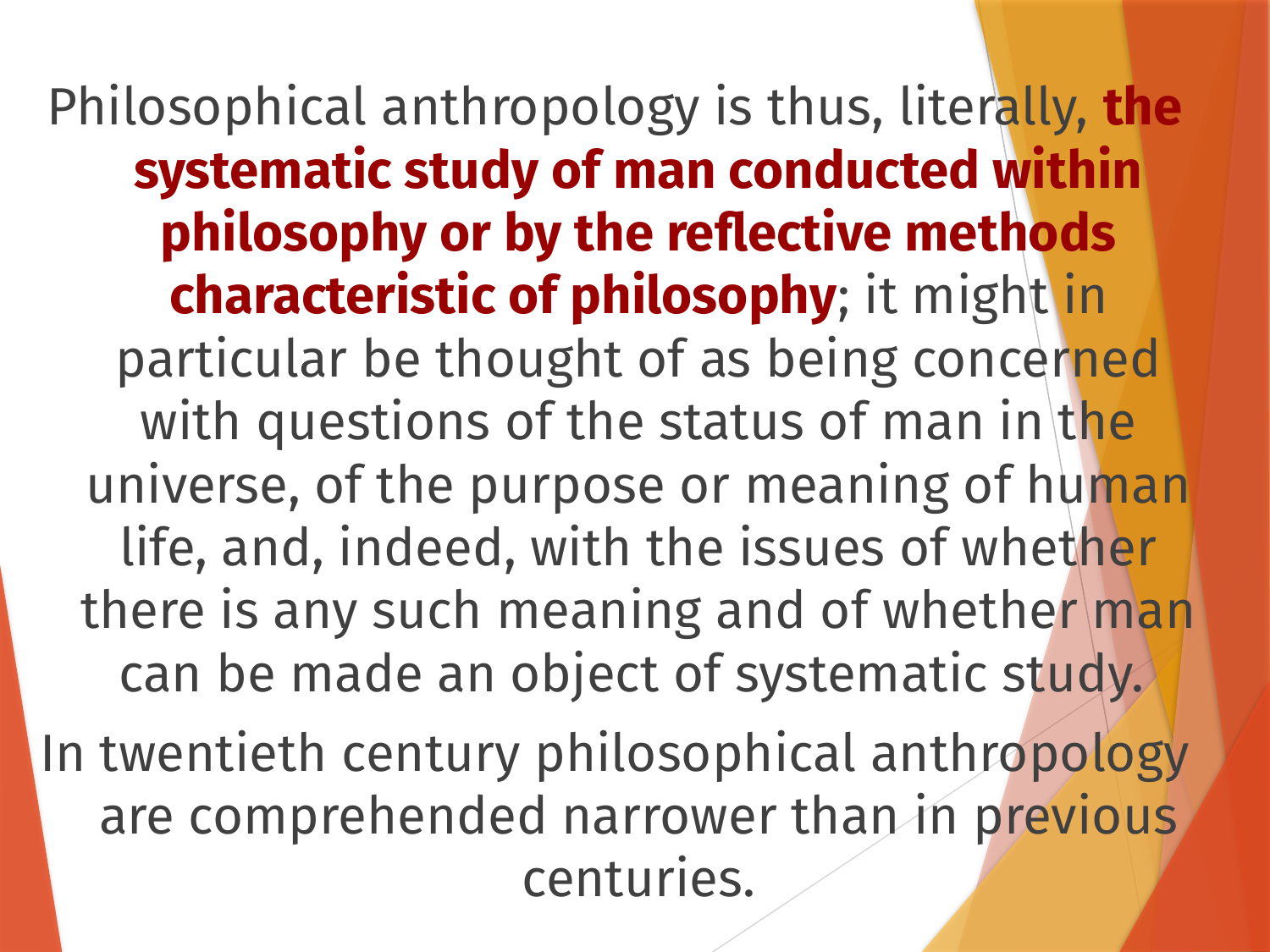

Philosophical anthropology is thus, literally, the systematic study of man conducted within philosophy or by the reflective methods characteristic of philosophy; it might in particular be thought of as being concerned with questions of the status of man in the universe, of the purpose or meaning of human life, and, indeed, with the issues of whether there is any such meaning and of whether man can be made an object of systematic study.
In twentieth century philosophical anthropology are comprehended narrower than in previous centuries.